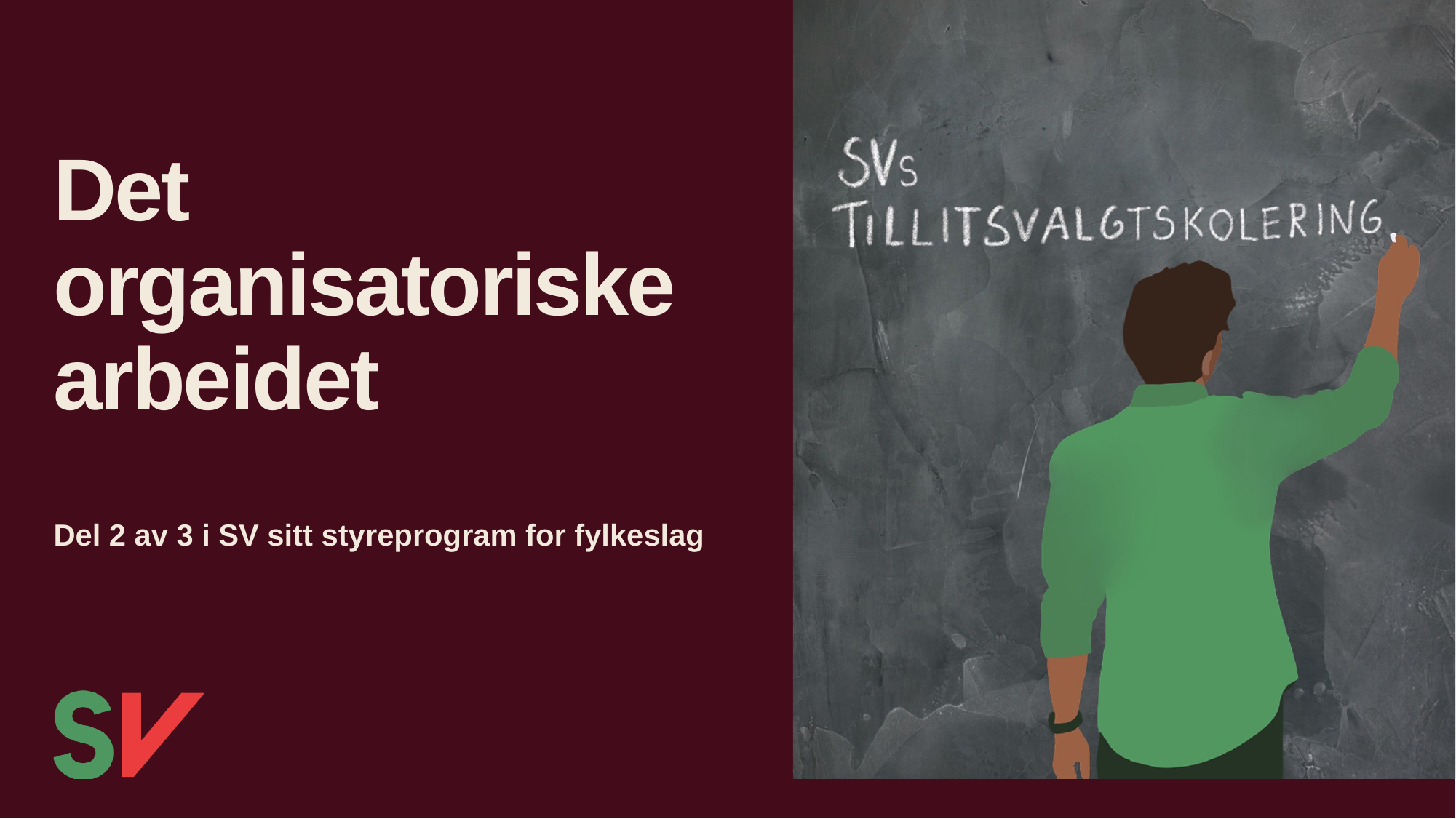

# Det organisatoriske arbeidet
Del 2 av 3 i SV sitt styreprogram for fylkeslag